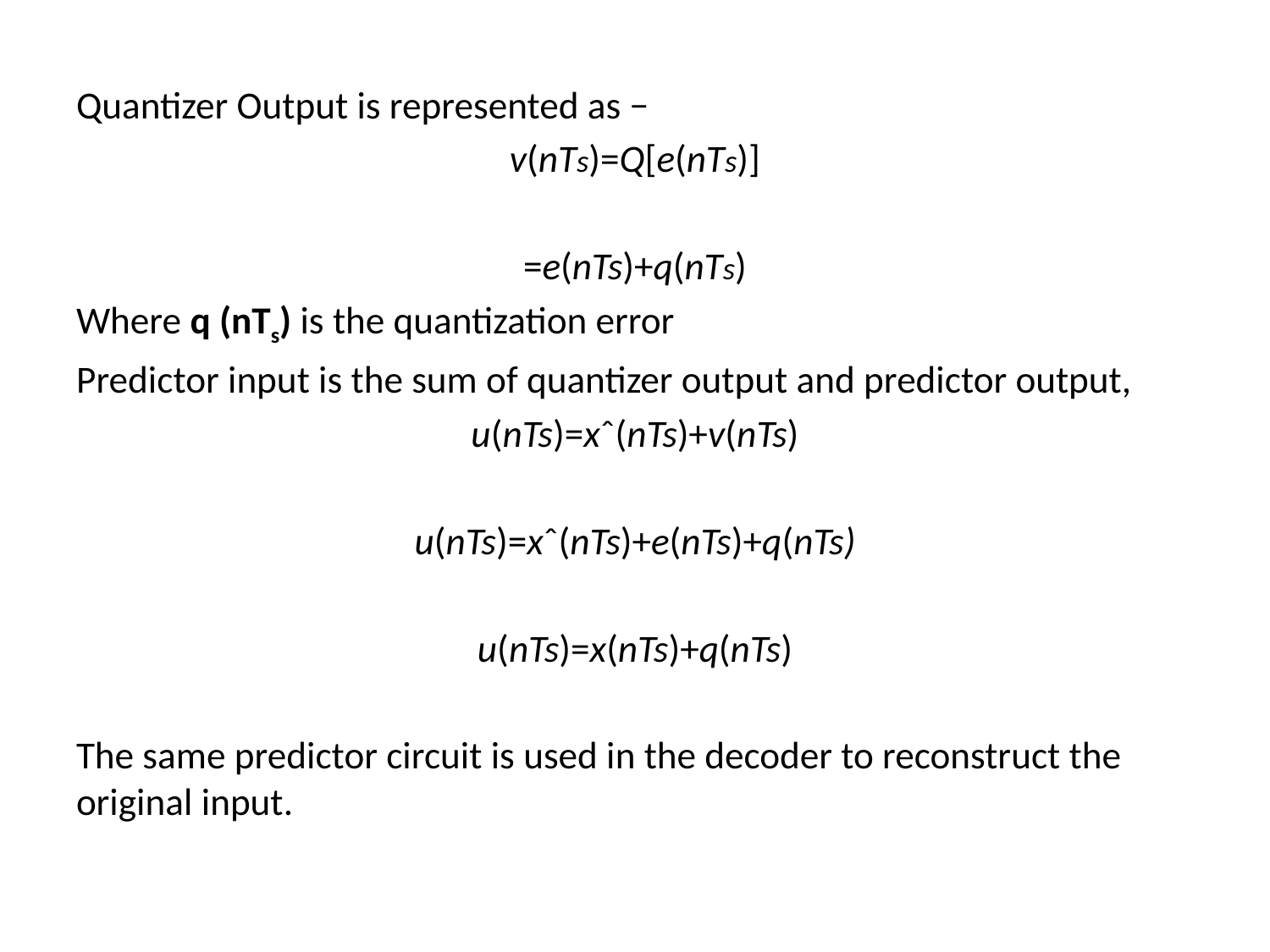

#
Quantizer Output is represented as −
v(nTs)=Q[e(nTs)]

=e(nTs)+q(nTs)
Where q (nTs) is the quantization error
Predictor input is the sum of quantizer output and predictor output,
u(nTs)=xˆ(nTs)+v(nTs)

u(nTs)=xˆ(nTs)+e(nTs)+q(nTs)

u(nTs)=x(nTs)+q(nTs)

The same predictor circuit is used in the decoder to reconstruct the original input.